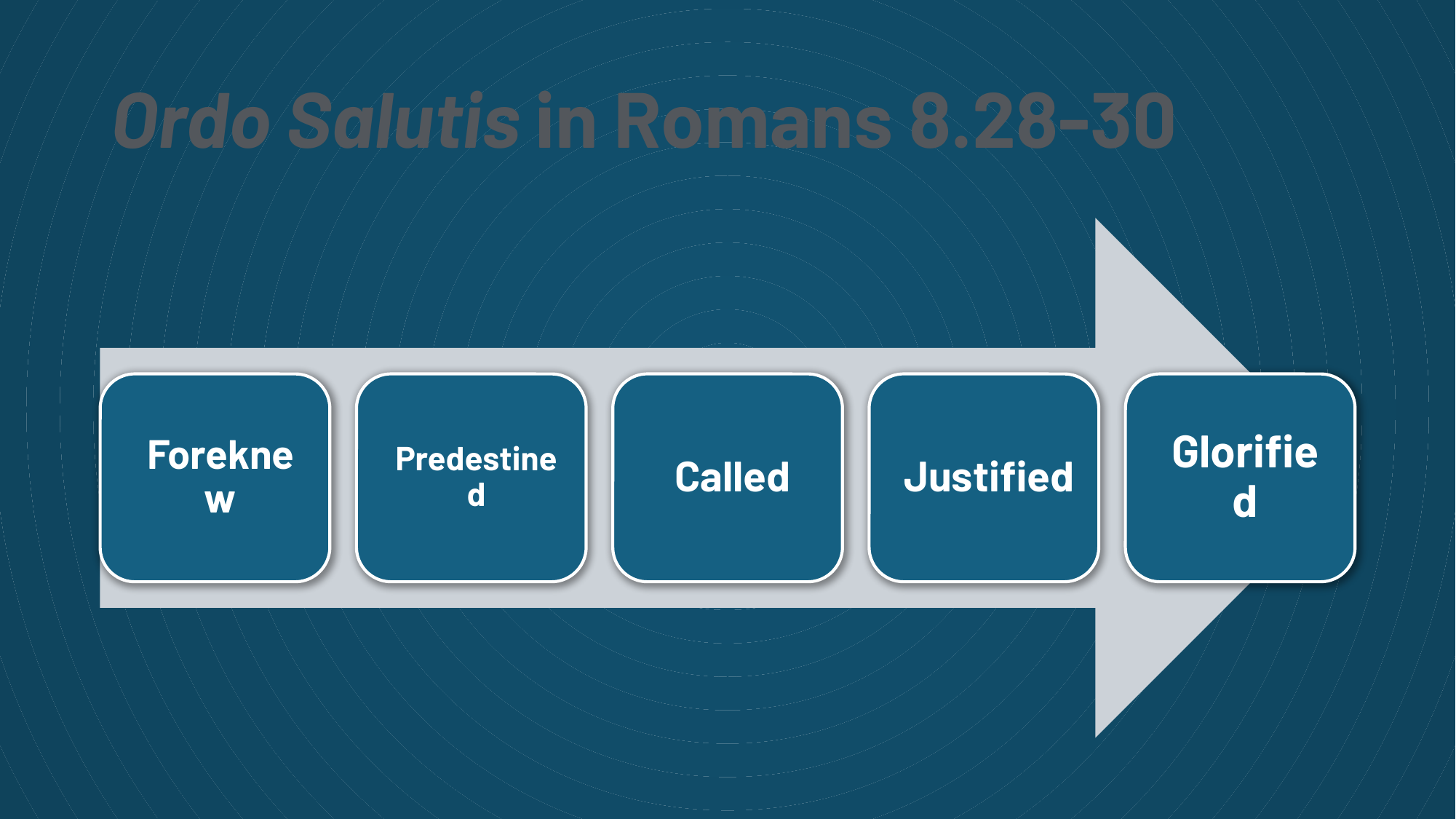

# Ordo Salutis in Romans 8.28-30
Foreknew
Predestined
Called
Justified
Glorified